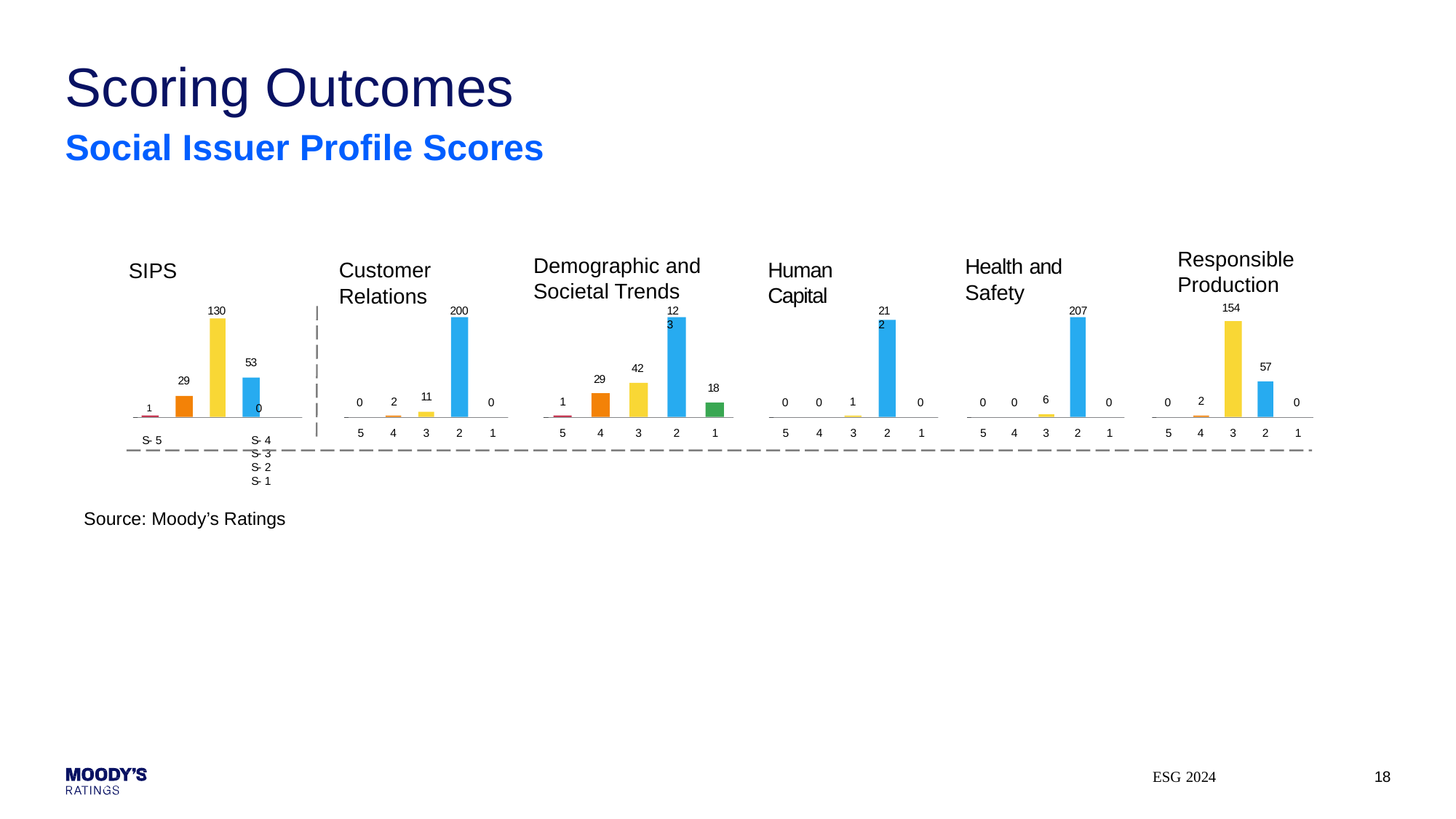

# Scoring Outcomes
Social Issuer Profile Scores
Responsible Production
154
Demographic and Societal Trends
Health and Safety
Customer Relations
Human Capital
SIPS
130
200
123
212
207

53
57
42
29
29
18
11
6
2
2
1
1
0
0
0
0
0
1	0

S- 5	S- 4	S- 3	S- 2	S- 1

Source: Moody’s Ratings
0
0
0
0
0

5
4
3
2
1
5
4
3
2
1
4
3
5
4
3
2
1
5
2
1
5
4
3
2
1

ESG 2024
18